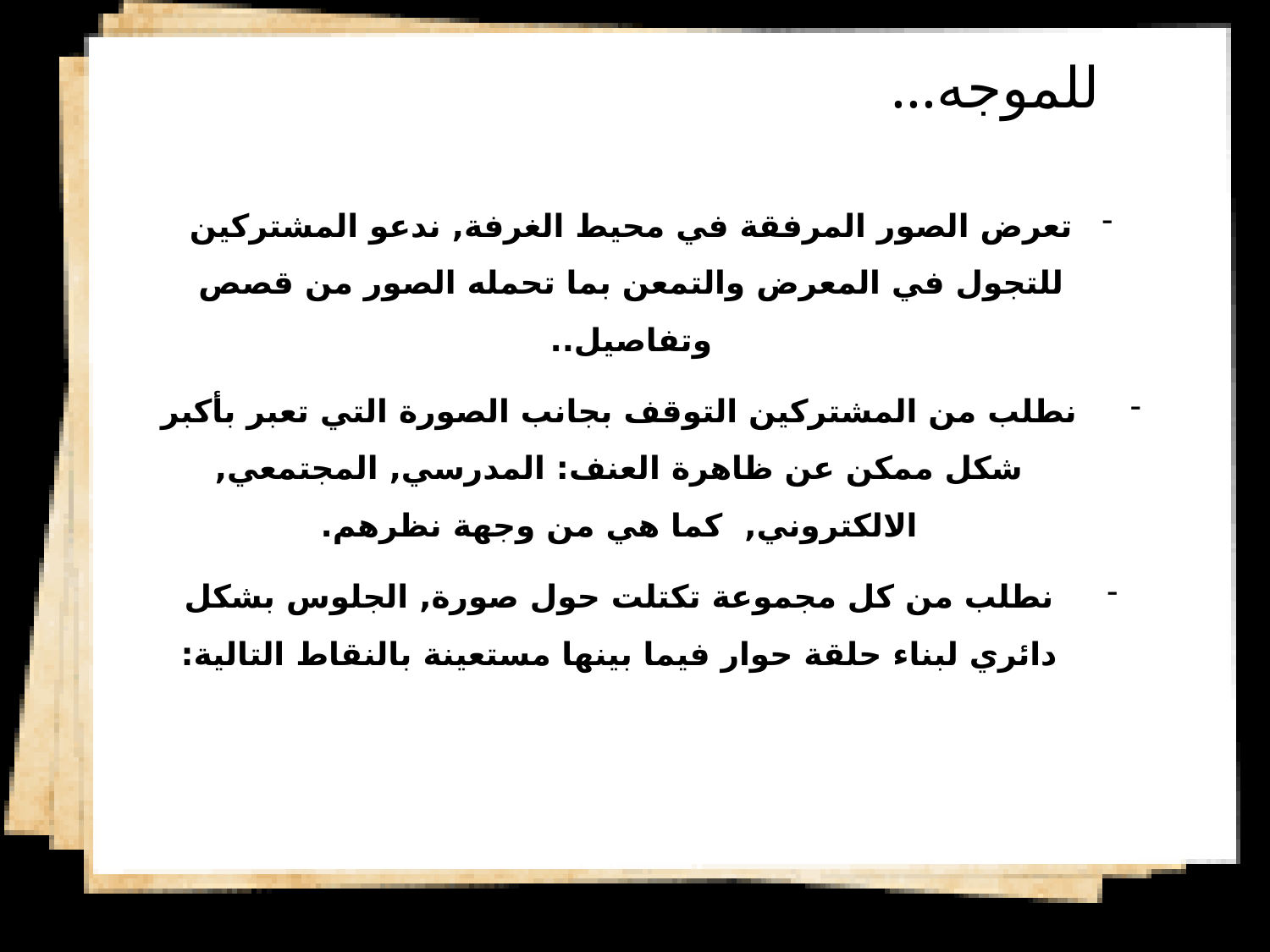

للموجه...
تعرض الصور المرفقة في محيط الغرفة, ندعو المشتركين للتجول في المعرض والتمعن بما تحمله الصور من قصص وتفاصيل..
نطلب من المشتركين التوقف بجانب الصورة التي تعبر بأكبر شكل ممكن عن ظاهرة العنف: المدرسي, المجتمعي, الالكتروني,  كما هي من وجهة نظرهم.
نطلب من كل مجموعة تكتلت حول صورة, الجلوس بشكل دائري لبناء حلقة حوار فيما بينها مستعينة بالنقاط التالية: